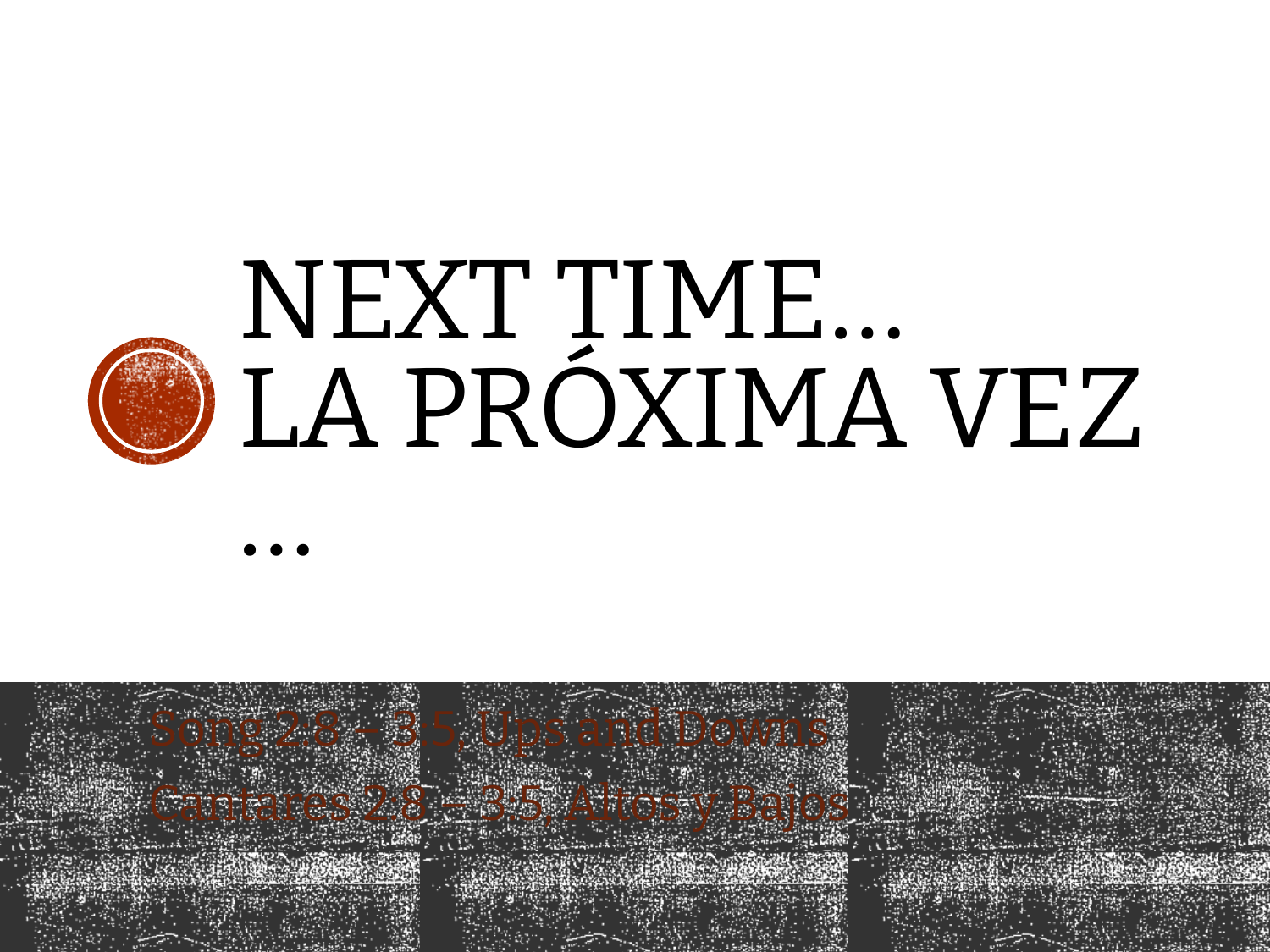

# Next time… la próxima vez …
Song 2:8 – 3:5, Ups and Downs
Cantares 2:8 – 3:5, Altos y Bajos